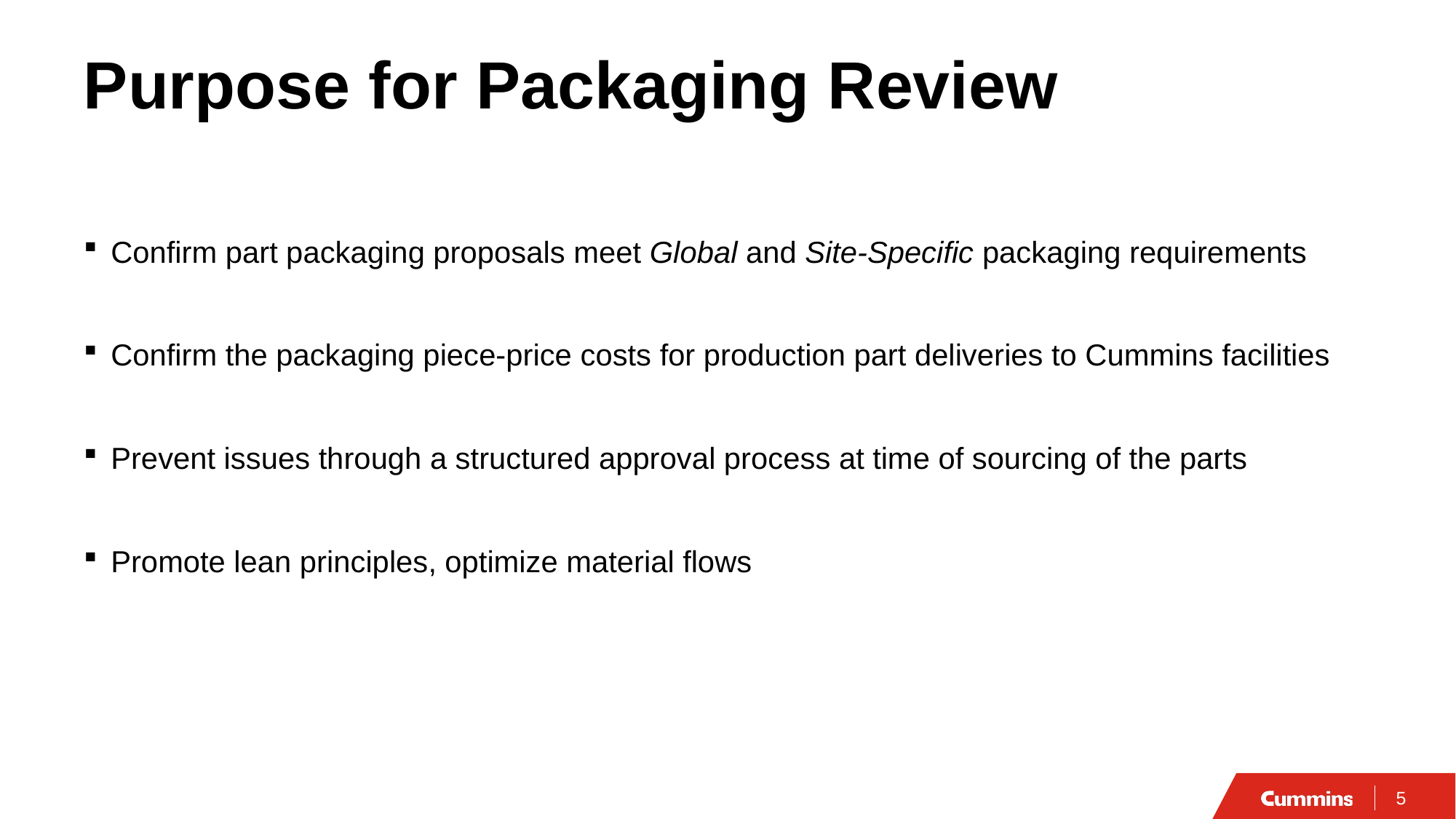

# Purpose for Packaging Review
Confirm part packaging proposals meet Global and Site-Specific packaging requirements

Confirm the packaging piece-price costs for production part deliveries to Cummins facilities

Prevent issues through a structured approval process at time of sourcing of the parts

Promote lean principles, optimize material flows